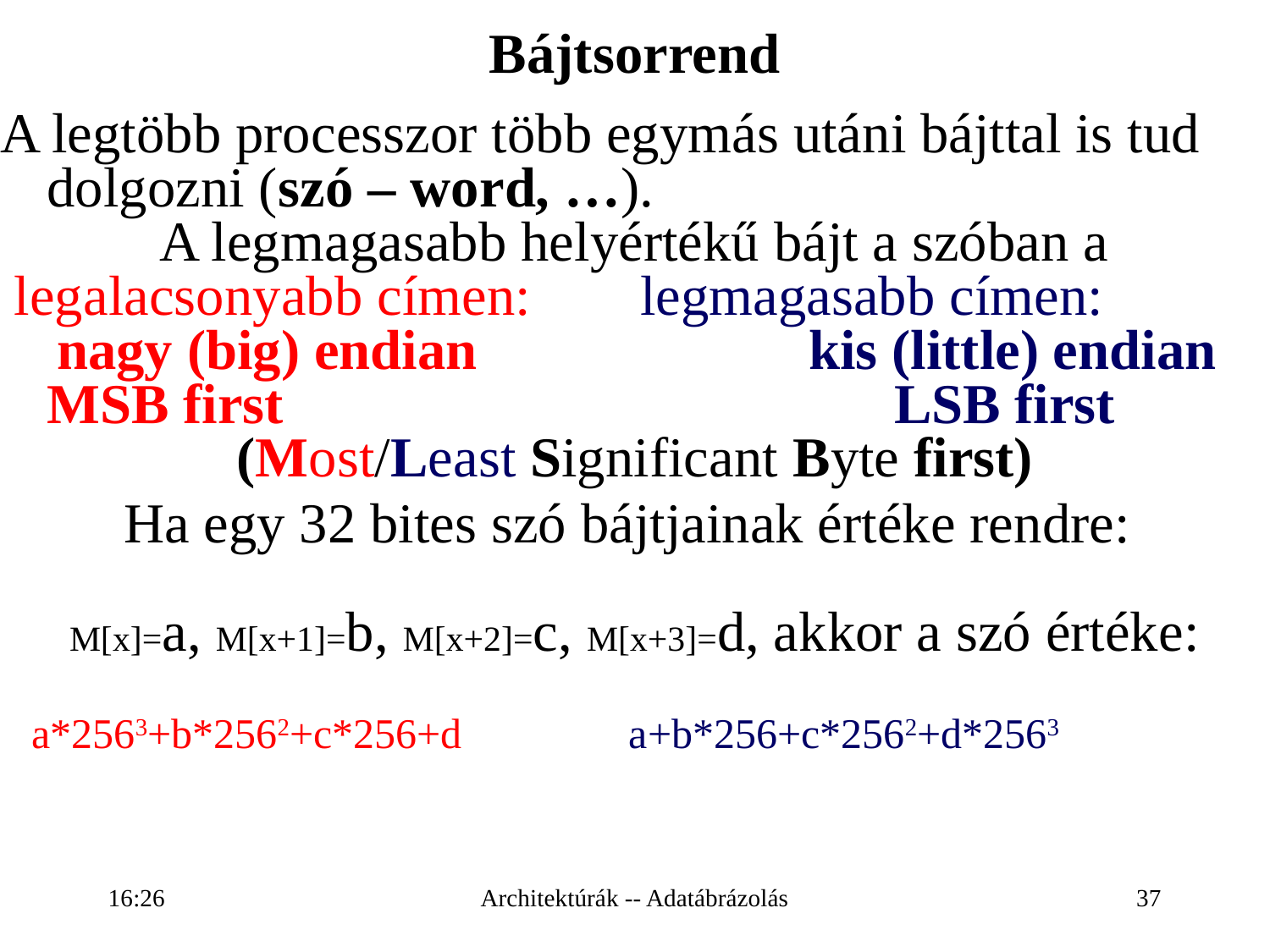

Bájtsorrend
A legtöbb processzor több egymás utáni bájttal is tud dolgozni (szó – word, …).
A legmagasabb helyértékű bájt a szóban a
 legalacsonyabb címen: 	      legmagasabb címen:
    nagy (big) endian 			kis (little) endian
	MSB first					      LSB first
(Most/Least Significant Byte first)
Ha egy 32 bites szó bájtjainak értéke rendre:
M[x]=a, M[x+1]=b, M[x+2]=c, M[x+3]=d, akkor a szó értéke:

   a*2563+b*2562+c*256+d 	       a+b*256+c*2562+d*2563
16:26
Architektúrák -- Adatábrázolás
37